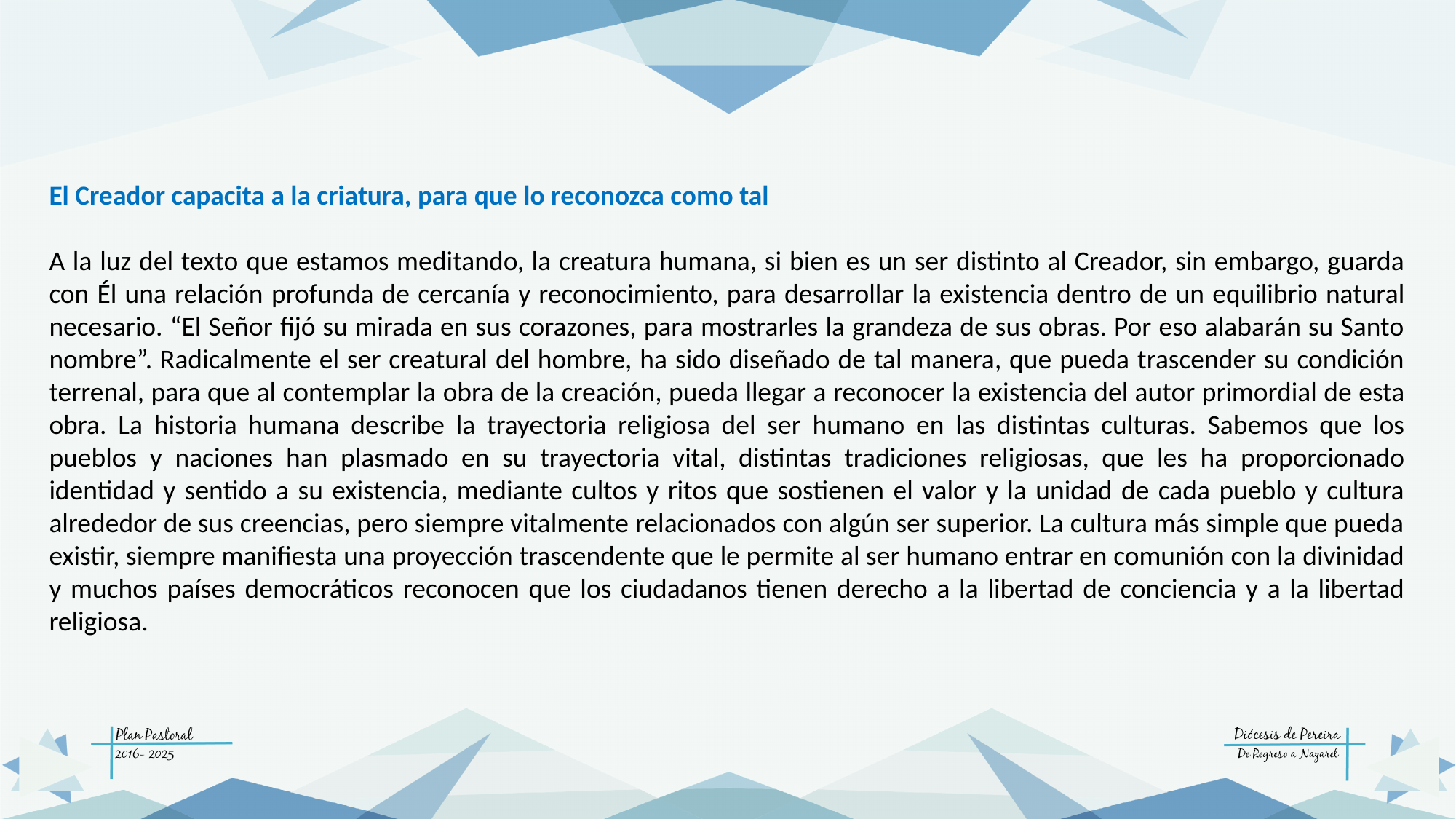

El Creador capacita a la criatura, para que lo reconozca como tal

A la luz del texto que estamos meditando, la creatura humana, si bien es un ser distinto al Creador, sin embargo, guarda con Él una relación profunda de cercanía y reconocimiento, para desarrollar la existencia dentro de un equilibrio natural necesario. “El Señor fijó su mirada en sus corazones, para mostrarles la grandeza de sus obras. Por eso alabarán su Santo nombre”. Radicalmente el ser creatural del hombre, ha sido diseñado de tal manera, que pueda trascender su condición terrenal, para que al contemplar la obra de la creación, pueda llegar a reconocer la existencia del autor primordial de esta obra. La historia humana describe la trayectoria religiosa del ser humano en las distintas culturas. Sabemos que los pueblos y naciones han plasmado en su trayectoria vital, distintas tradiciones religiosas, que les ha proporcionado identidad y sentido a su existencia, mediante cultos y ritos que sostienen el valor y la unidad de cada pueblo y cultura alrededor de sus creencias, pero siempre vitalmente relacionados con algún ser superior. La cultura más simple que pueda existir, siempre manifiesta una proyección trascendente que le permite al ser humano entrar en comunión con la divinidad y muchos países democráticos reconocen que los ciudadanos tienen derecho a la libertad de conciencia y a la libertad religiosa.